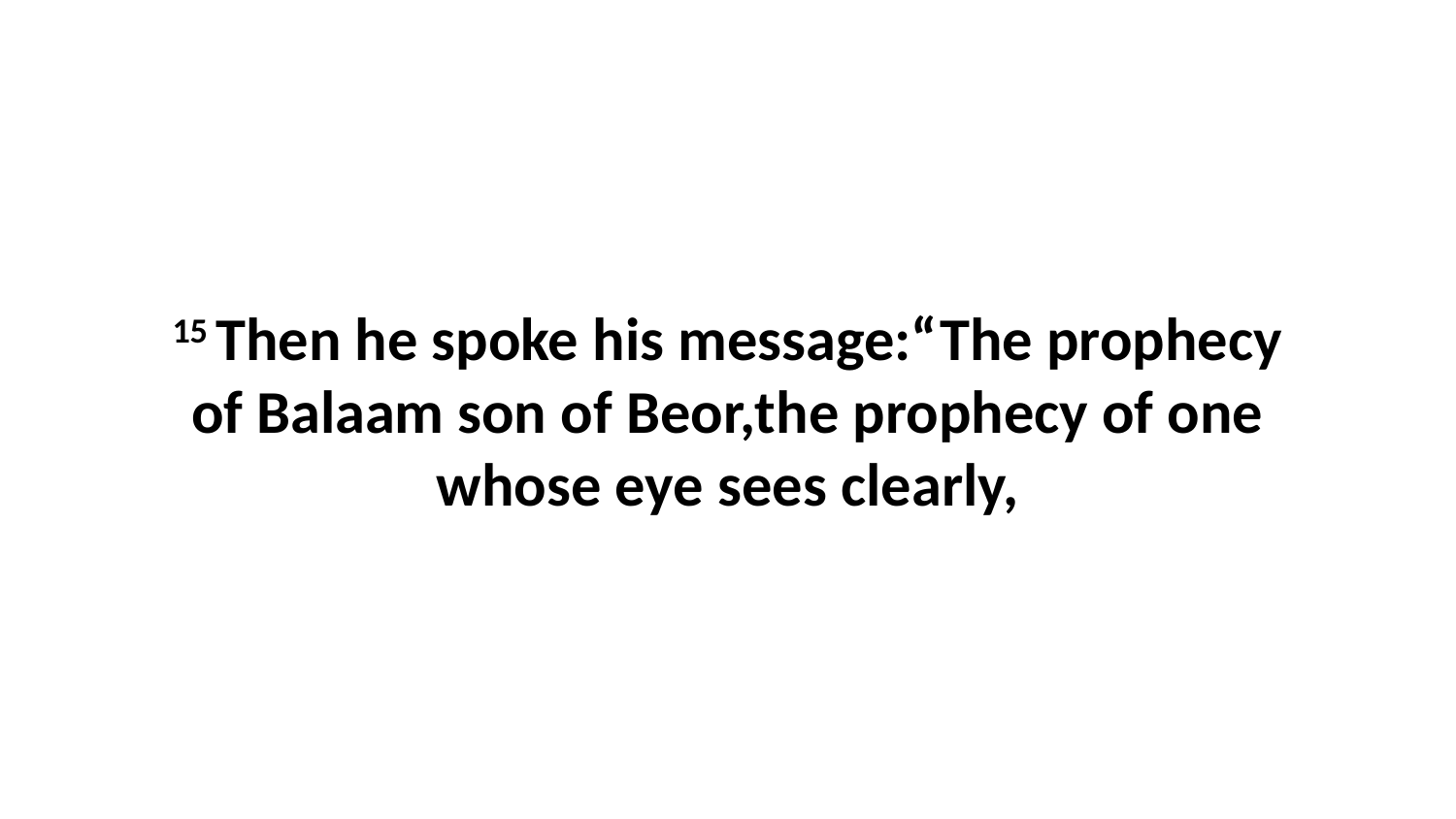

15 Then he spoke his message:“The prophecy of Balaam son of Beor,the prophecy of one whose eye sees clearly,